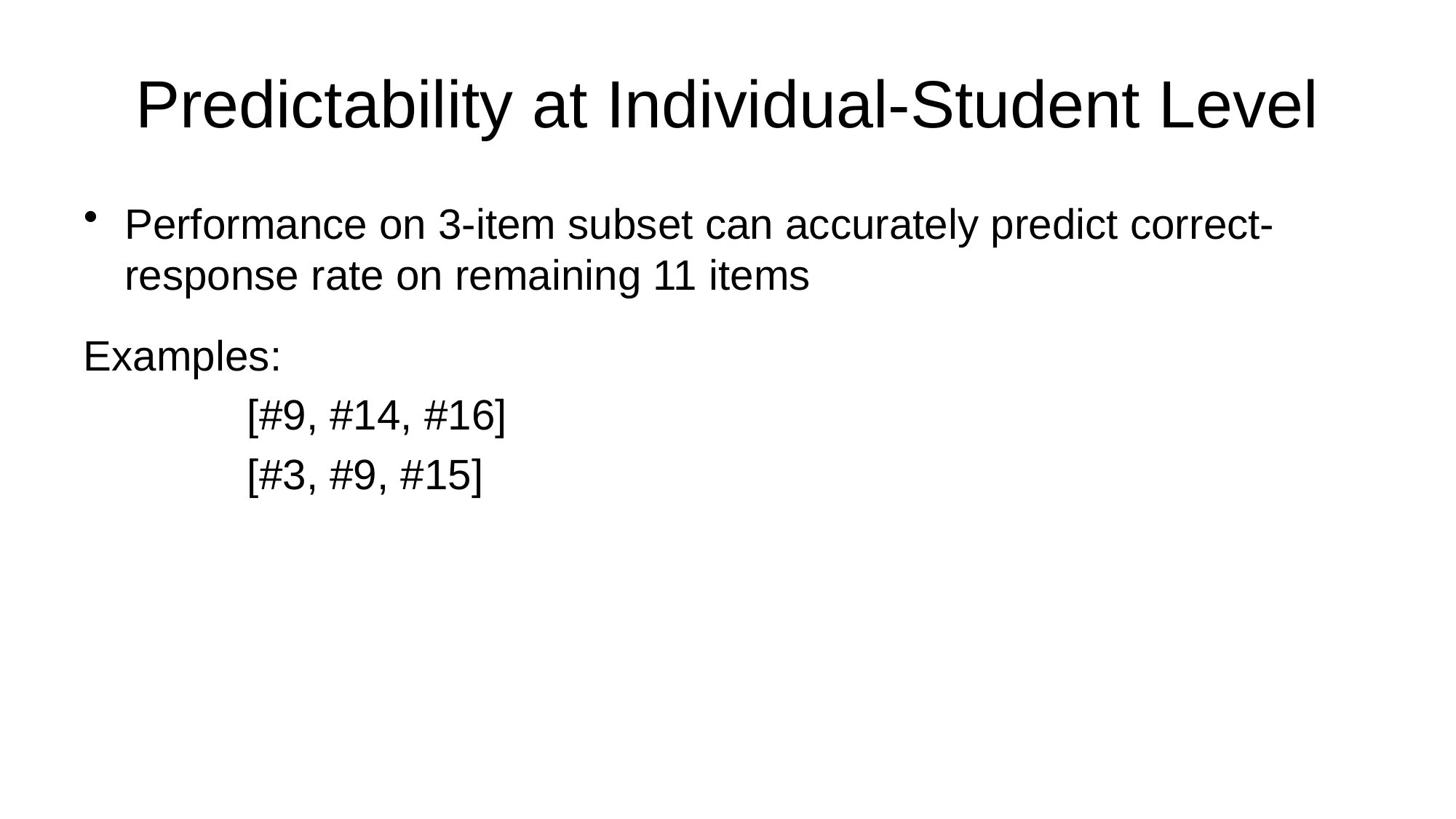

# Predictability at Individual-Student Level
Performance on 3-item subset can accurately predict correct-response rate on remaining 11 items
Examples:
	[#9, #14, #16]
	[#3, #9, #15]